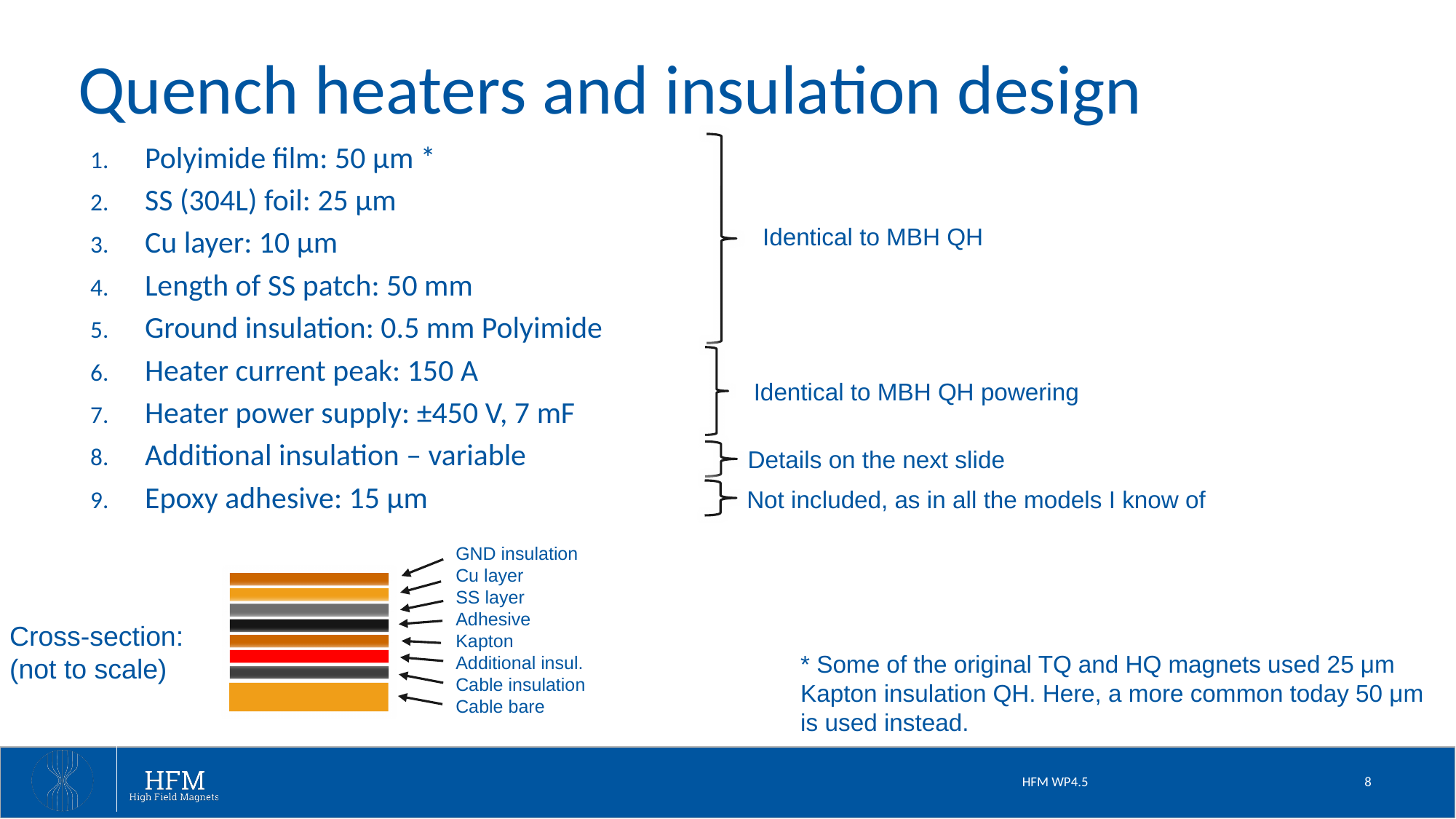

# Quench heaters and insulation design
Polyimide film: 50 μm *
SS (304L) foil: 25 μm
Cu layer: 10 μm
Length of SS patch: 50 mm
Ground insulation: 0.5 mm Polyimide
Heater current peak: 150 A
Heater power supply: ±450 V, 7 mF
Additional insulation – variable
Epoxy adhesive: 15 μm

Identical to MBH QH

Identical to MBH QH powering
Details on the next slide

Not included, as in all the models I know of

GND insulation
Cu layer
SS layer
Adhesive
Kapton
Additional insul.
Cable insulation
Cable bare

Cross-section:
(not to scale)

* Some of the original TQ and HQ magnets used 25 μm Kapton insulation QH. Here, a more common today 50 μm is used instead.

HFM WP4.5
8